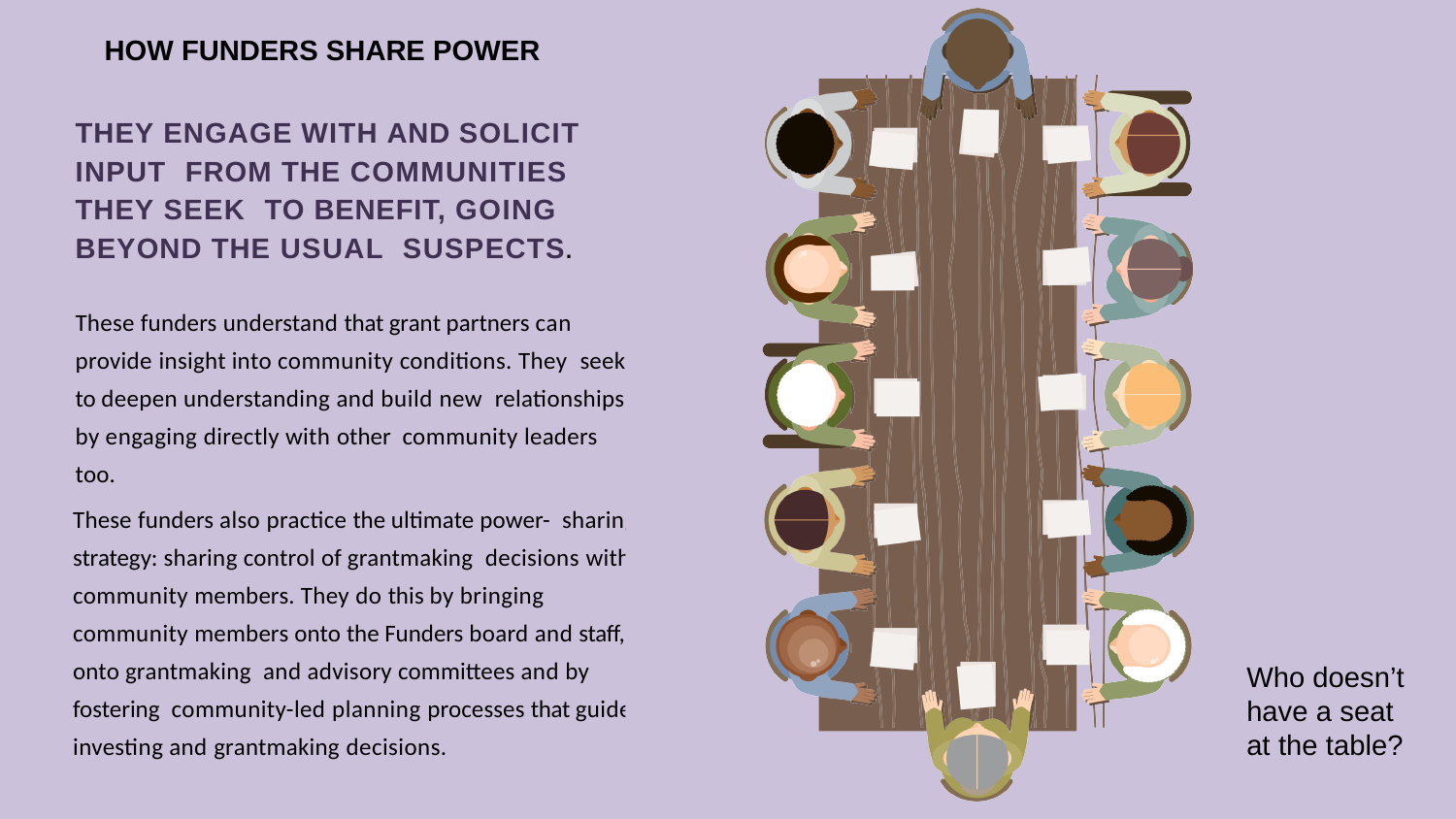

HOW FUNDERS SHARE POWER

THEY ENGAGE WITH AND SOLICIT INPUT  FROM THE COMMUNITIES THEY SEEK  TO BENEFIT, GOING BEYOND THE USUAL  SUSPECTS.

These funders understand that grant partners can  provide insight into community conditions. They  seek to deepen understanding and build new  relationships by engaging directly with other  community leaders too.
These funders also practice the ultimate power-  sharing strategy: sharing control of grantmaking  decisions with community members. They do this by bringing community members onto the Funders board and staff, onto grantmaking  and advisory committees and by fostering  community-led planning processes that guide  investing and grantmaking decisions.
Who doesn’t have a seat at the table?